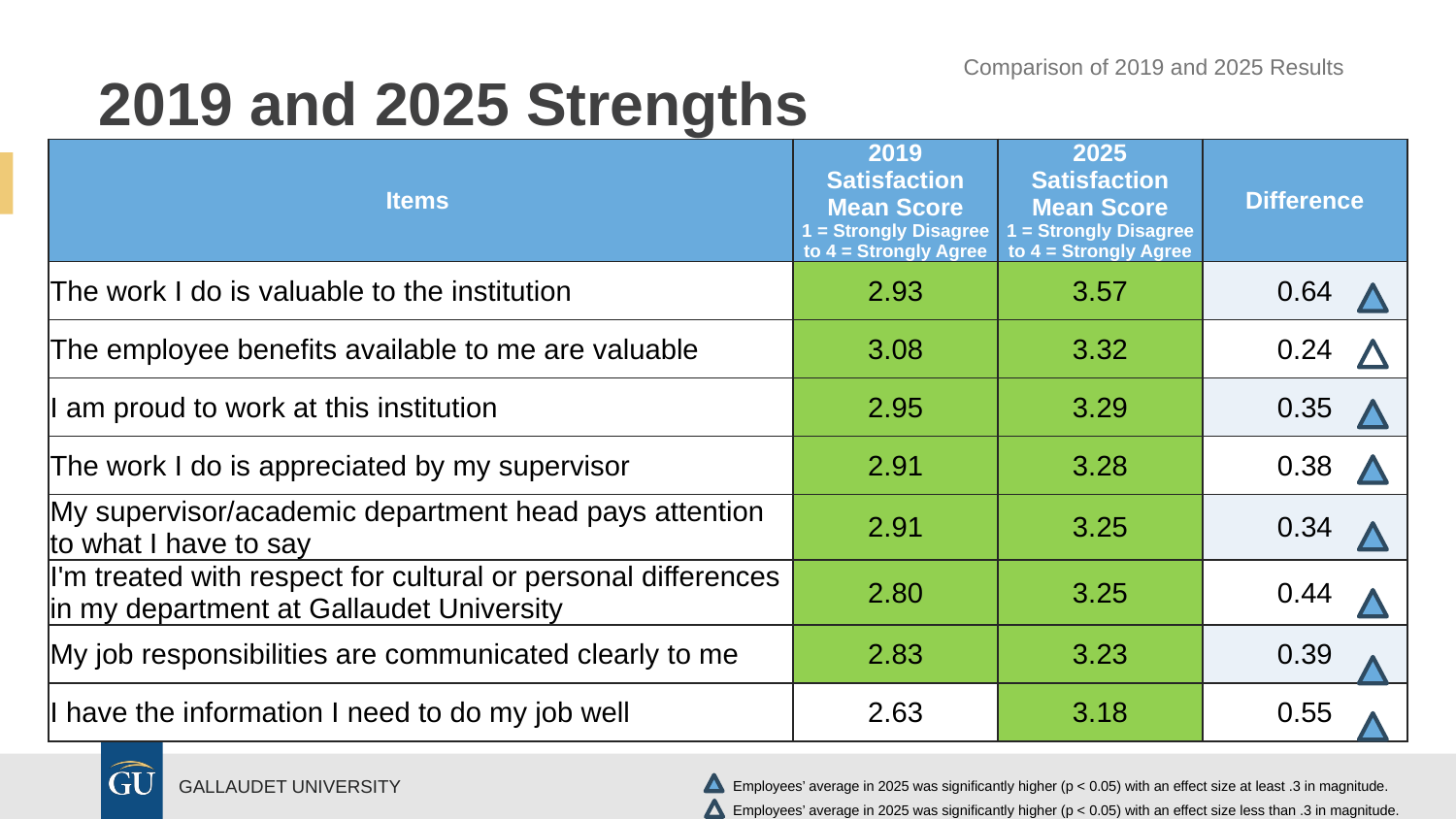

# 2019 and 2025 Strengths
Comparison of 2019 and 2025 Results
| Items | 2019 Satisfaction Mean Score 1 = Strongly Disagree to 4 = Strongly Agree | 2025 Satisfaction Mean Score 1 = Strongly Disagree to 4 = Strongly Agree | Difference |
| --- | --- | --- | --- |
| The work I do is valuable to the institution | 2.93 | 3.57 | 0.64 |
| The employee benefits available to me are valuable | 3.08 | 3.32 | 0.24 |
| I am proud to work at this institution | 2.95 | 3.29 | 0.35 |
| The work I do is appreciated by my supervisor | 2.91 | 3.28 | 0.38 |
| My supervisor/academic department head pays attention to what I have to say | 2.91 | 3.25 | 0.34 |
| I'm treated with respect for cultural or personal differences in my department at Gallaudet University | 2.80 | 3.25 | 0.44 |
| My job responsibilities are communicated clearly to me | 2.83 | 3.23 | 0.39 |
| I have the information I need to do my job well | 2.63 | 3.18 | 0.55 |

	Employees’ average in 2025 was significantly higher (p < 0.05) with an effect size at least .3 in magnitude.
	Employees’ average in 2025 was significantly higher (p < 0.05) with an effect size less than .3 in magnitude.